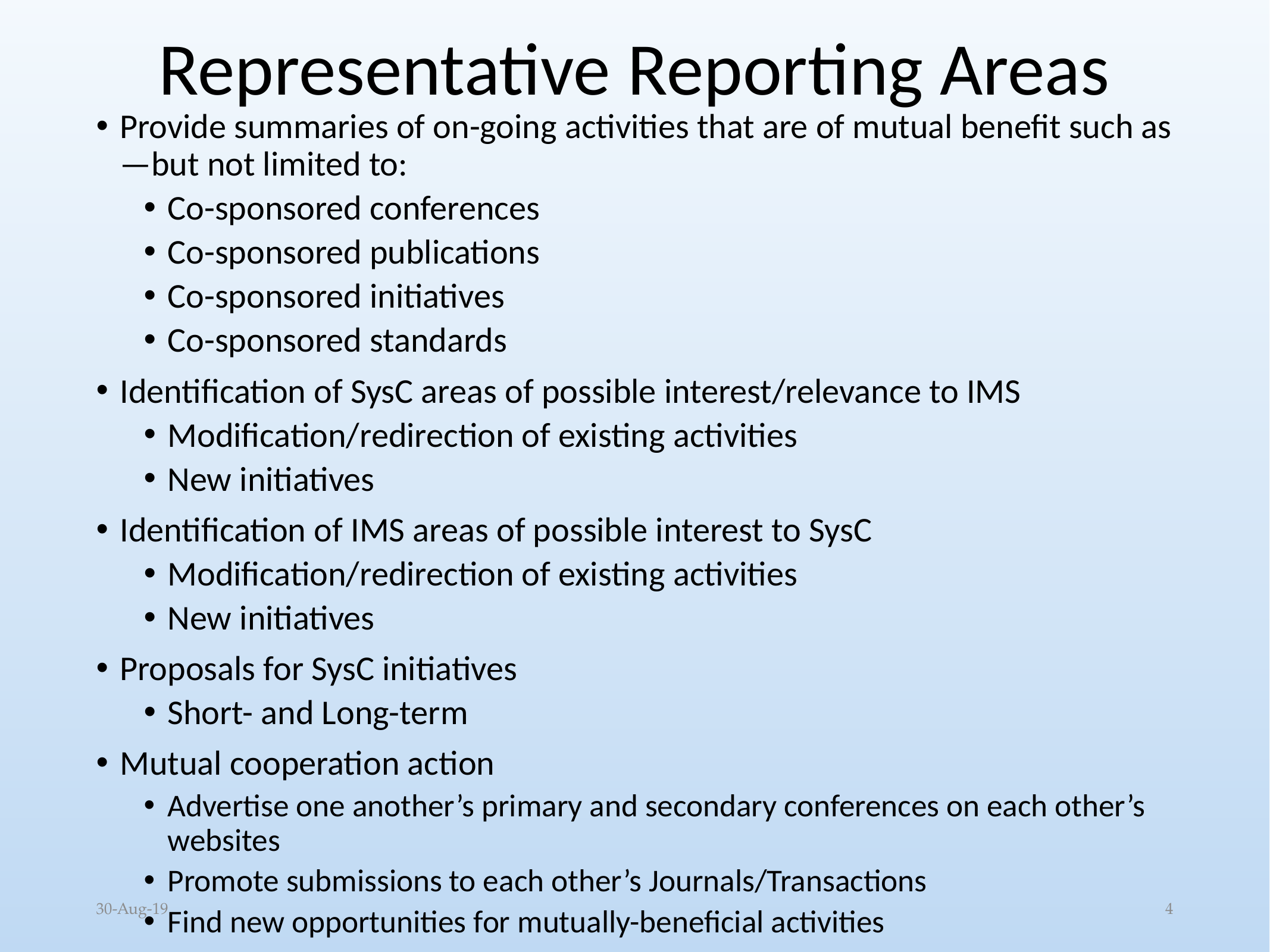

# Representative Reporting Areas
Provide summaries of on-going activities that are of mutual benefit such as—but not limited to:
Co-sponsored conferences
Co-sponsored publications
Co-sponsored initiatives
Co-sponsored standards
Identification of SysC areas of possible interest/relevance to IMS
Modification/redirection of existing activities
New initiatives
Identification of IMS areas of possible interest to SysC
Modification/redirection of existing activities
New initiatives
Proposals for SysC initiatives
Short- and Long-term
Mutual cooperation action
Advertise one another’s primary and secondary conferences on each other’s websites
Promote submissions to each other’s Journals/Transactions
Find new opportunities for mutually-beneficial activities
30-Aug-19
4